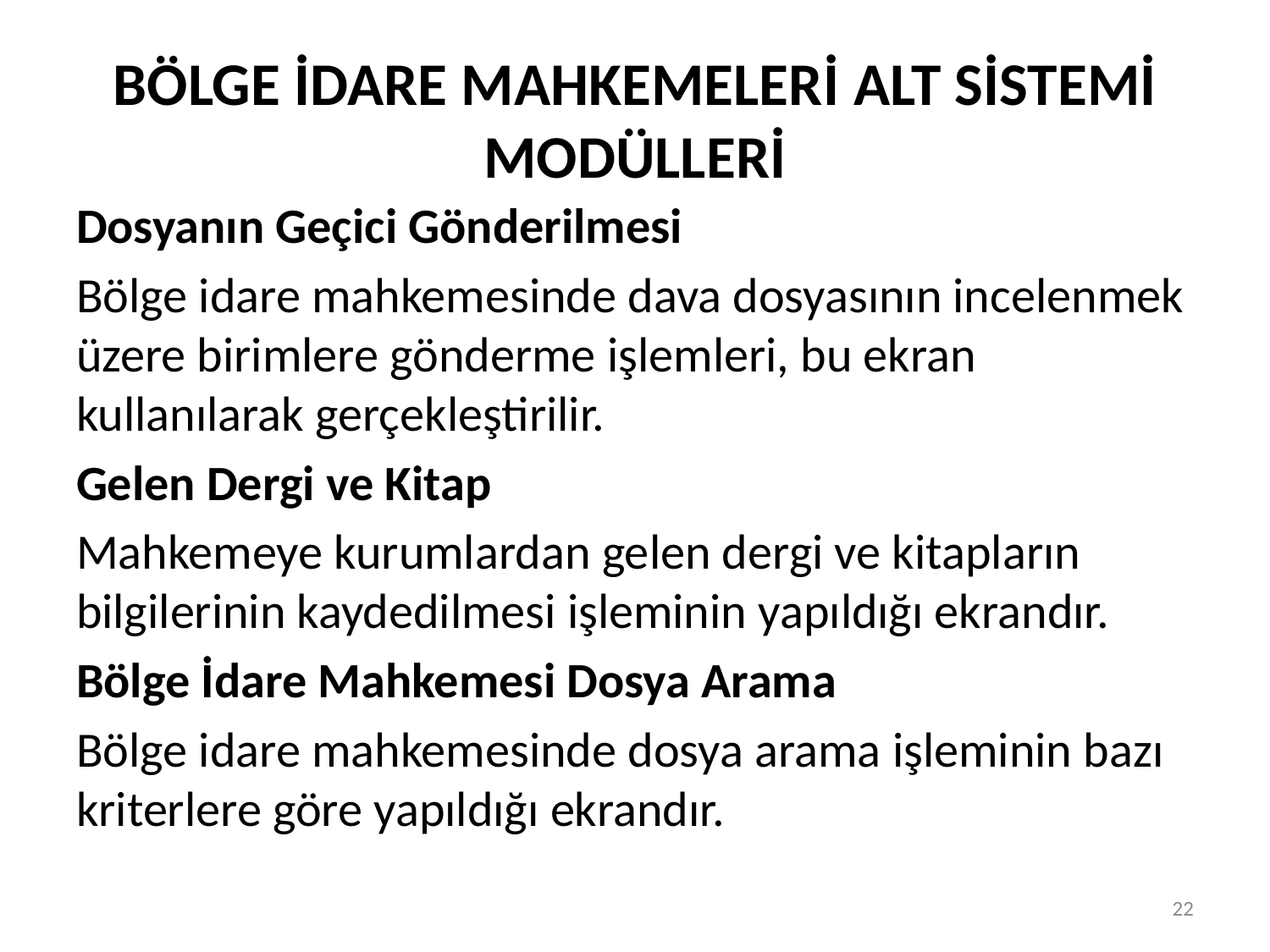

# BÖLGE İDARE MAHKEMELERİ ALT SİSTEMİ MODÜLLERİ
Dosyanın Geçici Gönderilmesi
Bölge idare mahkemesinde dava dosyasının incelenmek üzere birimlere gönderme işlemleri, bu ekran kullanılarak gerçekleştirilir.
Gelen Dergi ve Kitap
Mahkemeye kurumlardan gelen dergi ve kitapların bilgilerinin kaydedilmesi işleminin yapıldığı ekrandır.
Bölge İdare Mahkemesi Dosya Arama
Bölge idare mahkemesinde dosya arama işleminin bazı kriterlere göre yapıldığı ekrandır.
22